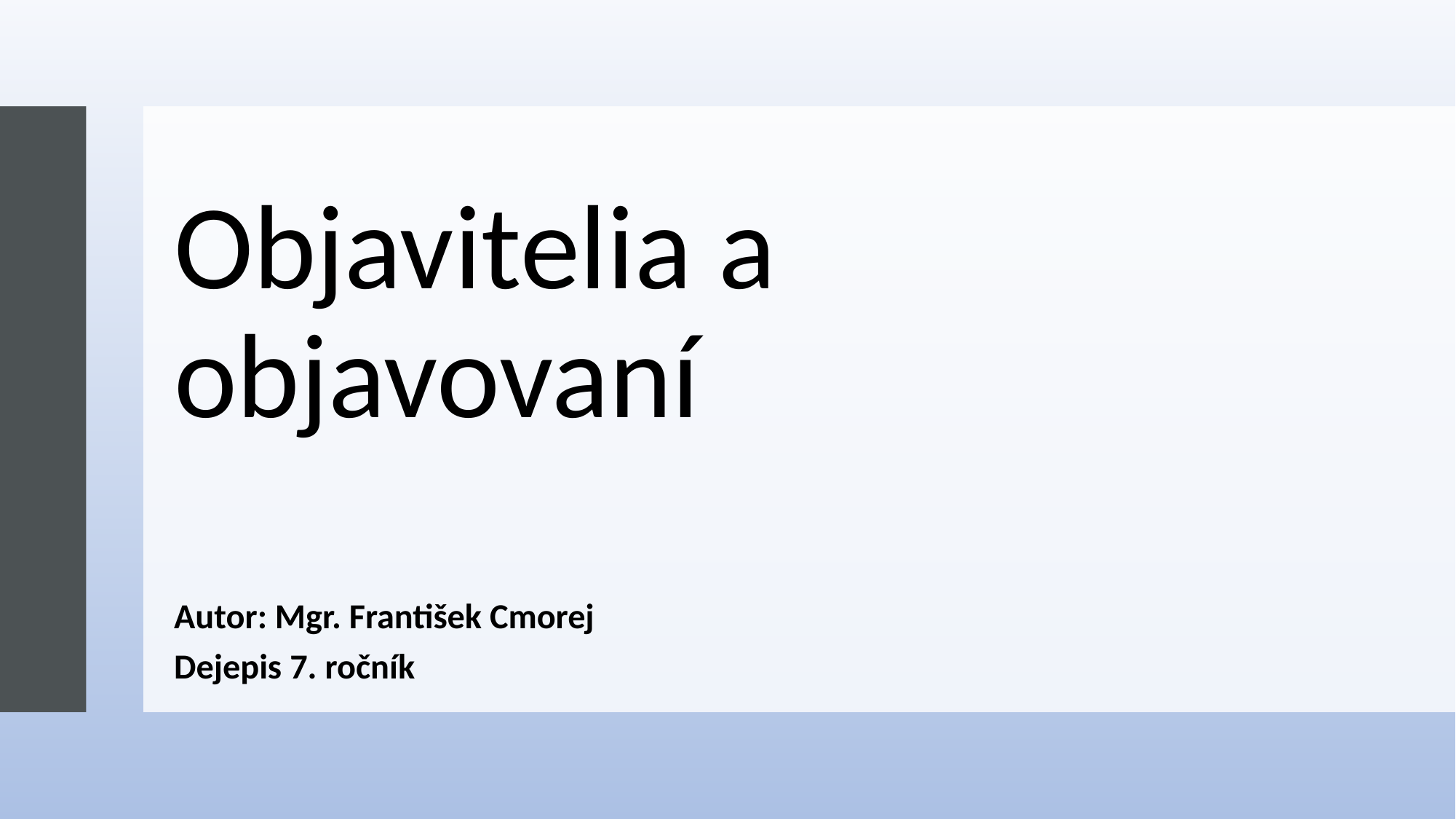

# Objavitelia a objavovaní
Autor: Mgr. František Cmorej
Dejepis 7. ročník